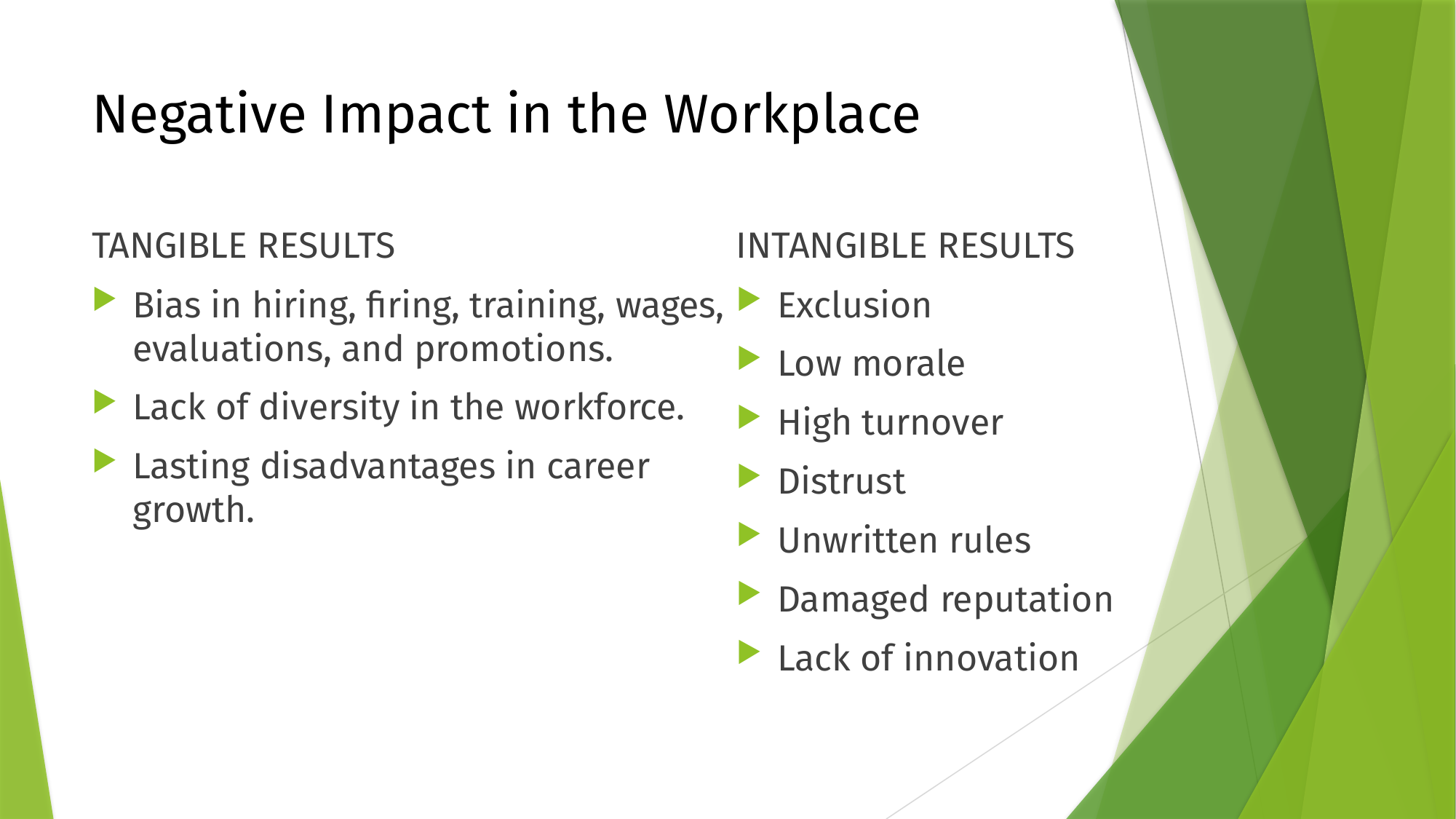

# Negative Impact in the Workplace
TANGIBLE RESULTS
Bias in hiring, firing, training, wages, evaluations, and promotions.
Lack of diversity in the workforce.
Lasting disadvantages in career growth.

INTANGIBLE RESULTS
Exclusion
Low morale
High turnover
Distrust
Unwritten rules
Damaged reputation
Lack of innovation